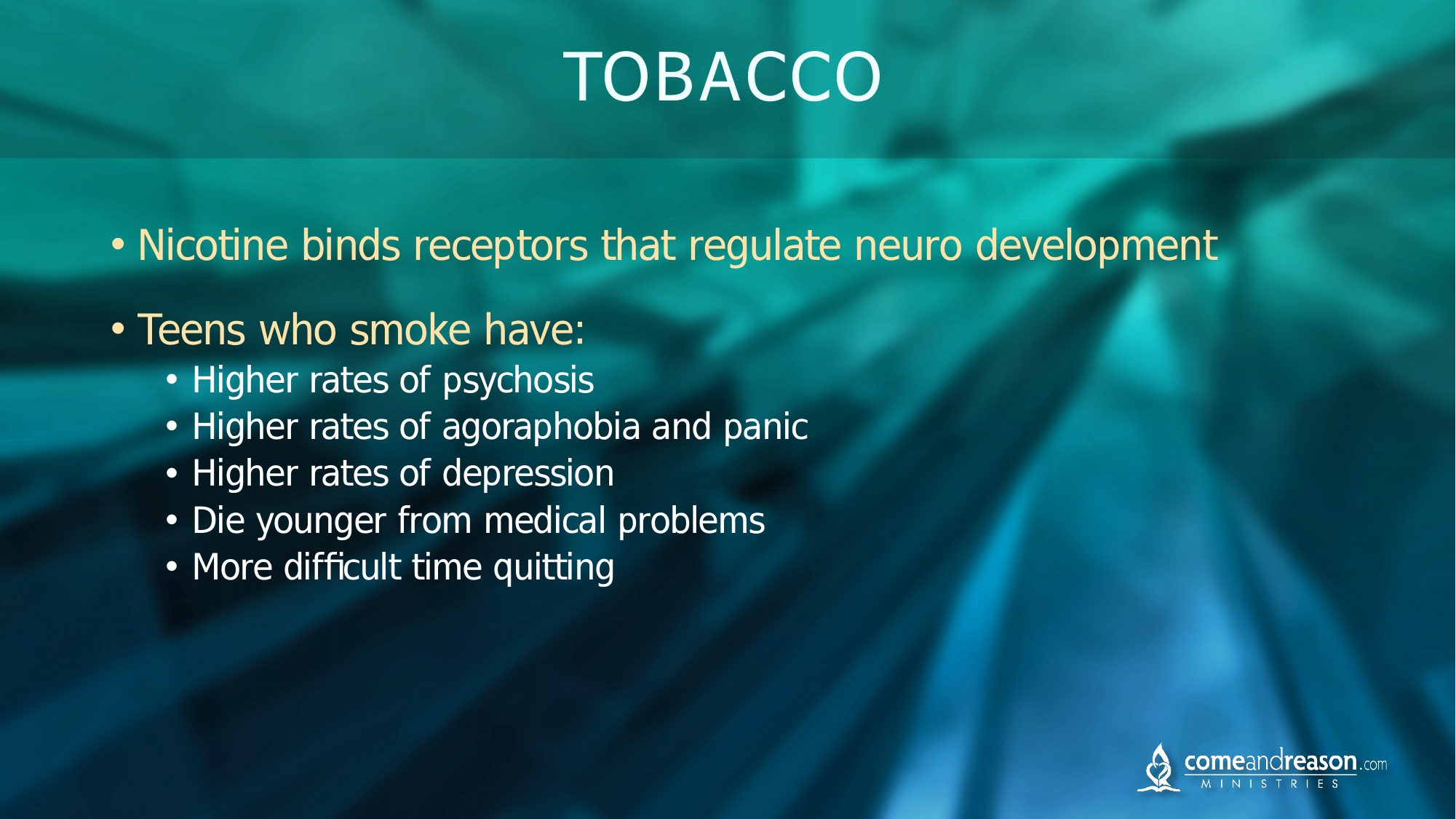

# TOBACCO
Nicotine binds receptors that regulate neuro development

Teens who smoke have:
Higher rates of psychosis
Higher rates of agoraphobia and panic
Higher rates of depression
Die younger from medical problems
More difficult time quitting